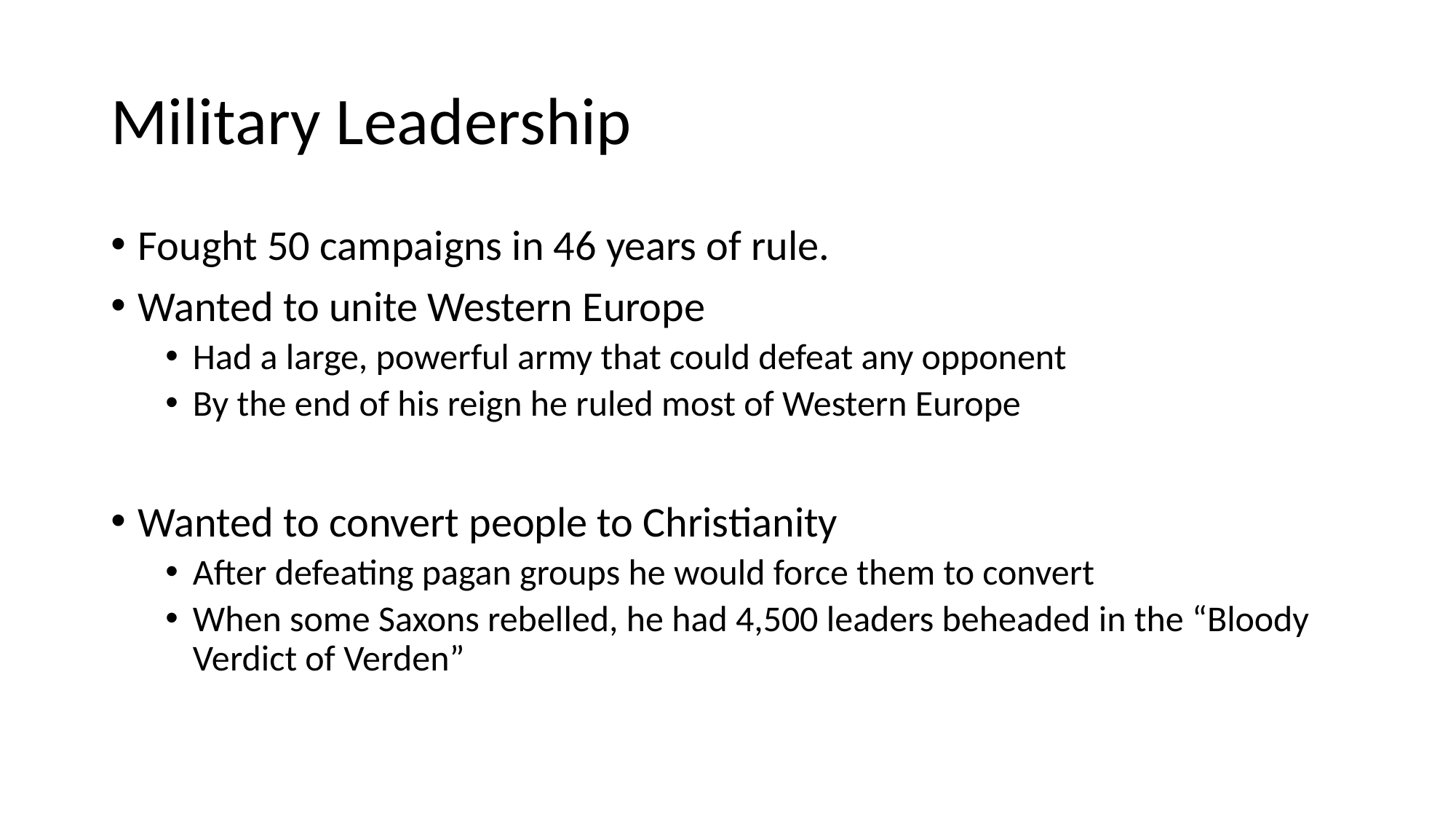

# Military Leadership
Fought 50 campaigns in 46 years of rule.
Wanted to unite Western Europe
Had a large, powerful army that could defeat any opponent
By the end of his reign he ruled most of Western Europe

Wanted to convert people to Christianity
After defeating pagan groups he would force them to convert
When some Saxons rebelled, he had 4,500 leaders beheaded in the “Bloody Verdict of Verden”